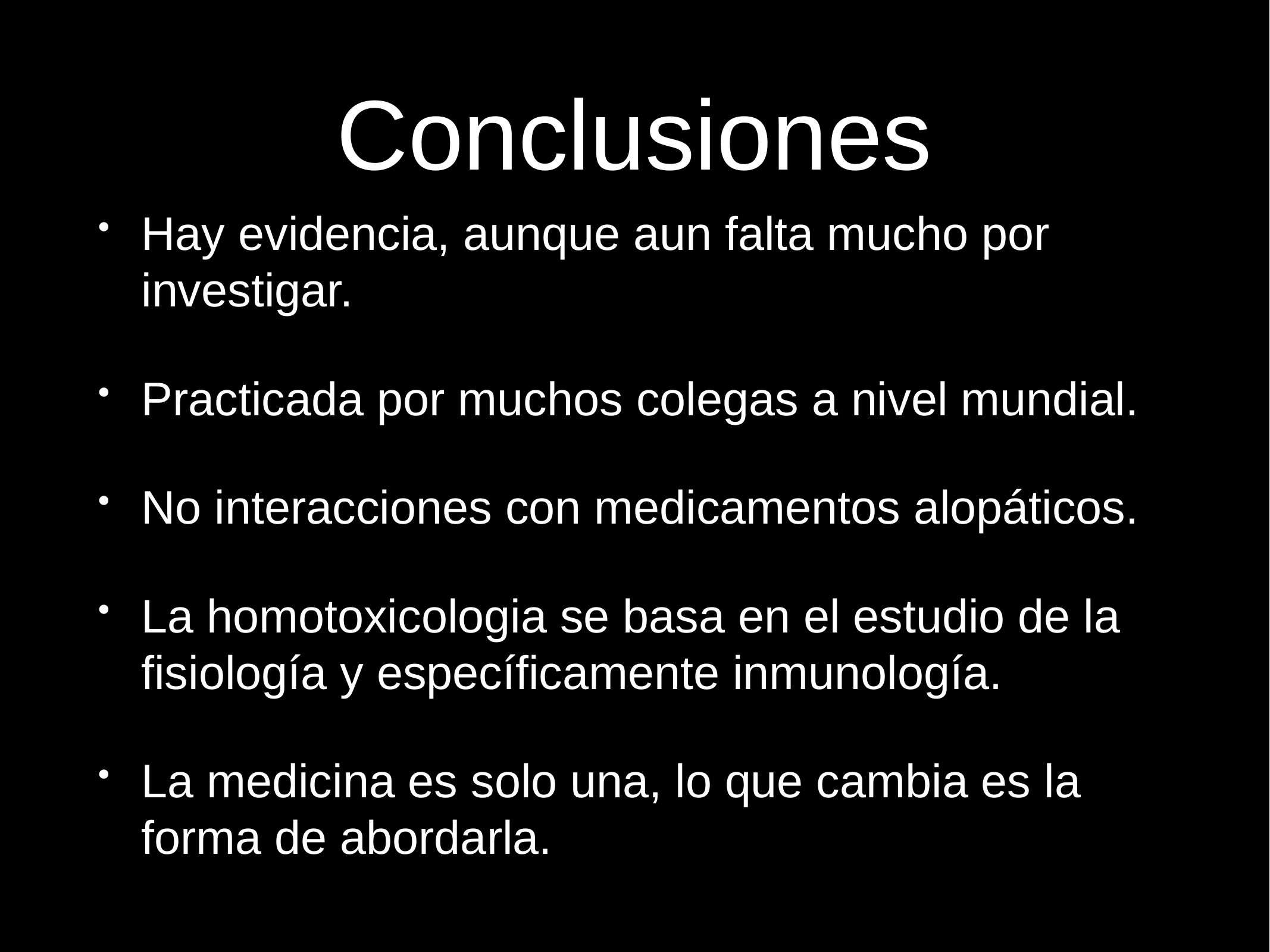

# Conclusiones
Hay evidencia, aunque aun falta mucho por investigar.
Practicada por muchos colegas a nivel mundial.
No interacciones con medicamentos alopáticos.
La homotoxicologia se basa en el estudio de la fisiología y específicamente inmunología.
La medicina es solo una, lo que cambia es la forma de abordarla.